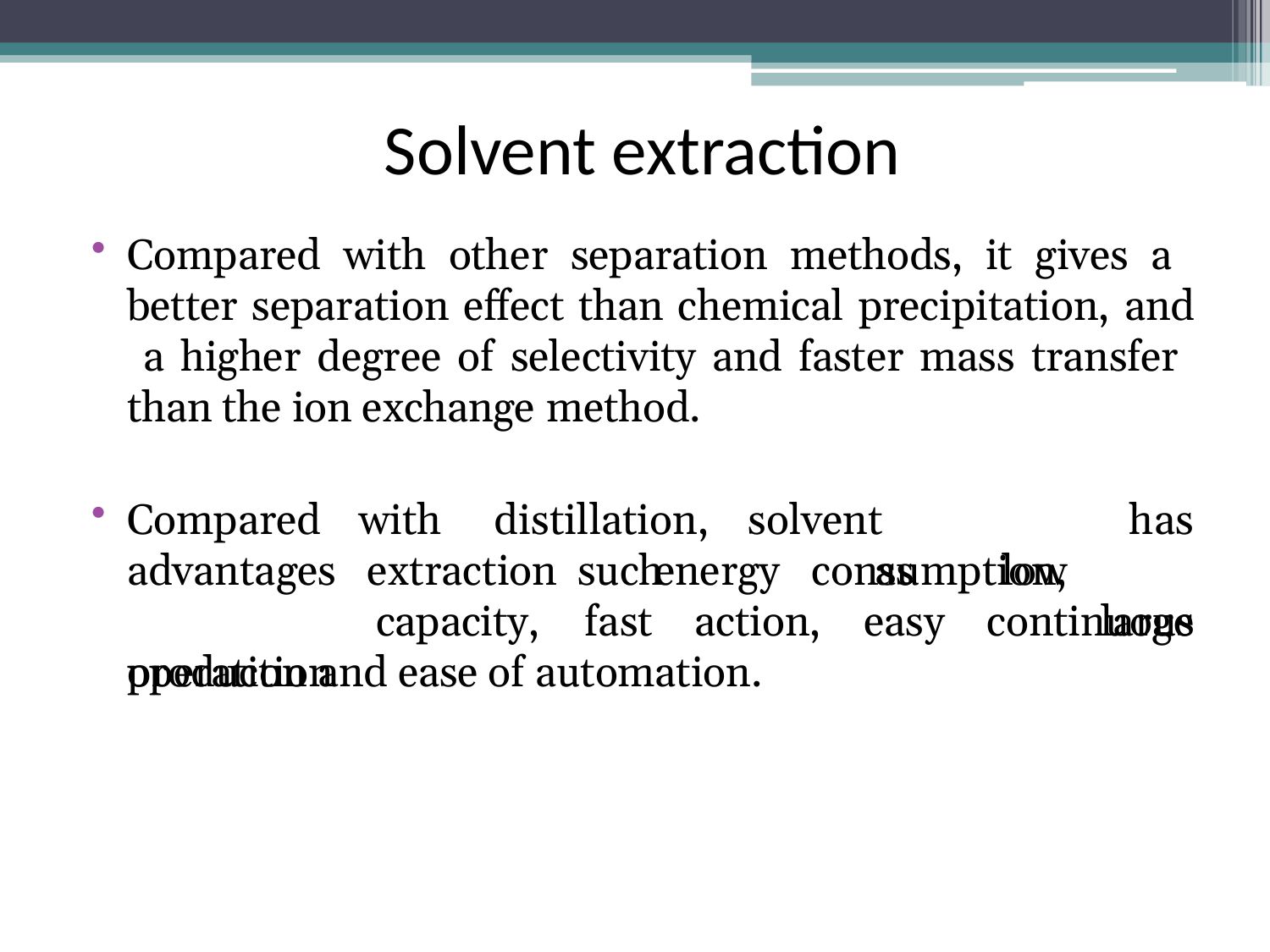

Solvent extraction
Compared with other separation methods, it gives a  better separation effect than chemical precipitation, and  a higher degree of selectivity and faster mass transfer  than the ion exchange method.
Compared  advantages  production
with	distillation,	solvent	extraction  such		as	low
has  large
energy
consumption,
capacity,	fast	action,	easy	continuous
operation and ease of automation.